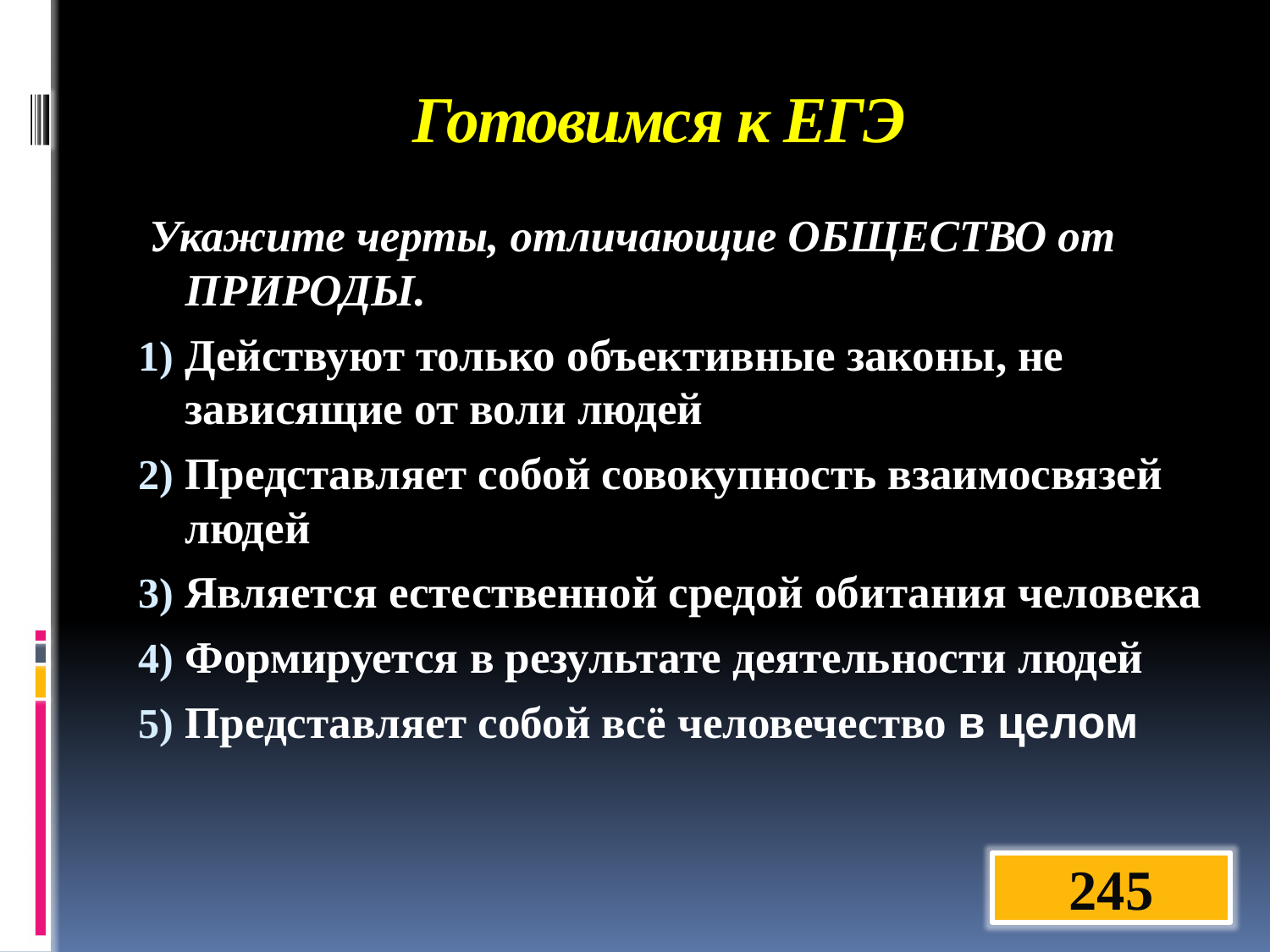

# Готовимся к ЕГЭ
 Укажите черты, отличающие ОБЩЕСТВО от ПРИРОДЫ.
Действуют только объективные законы, не зависящие от воли людей
Представляет собой совокупность взаимосвязей людей
Является естественной средой обитания человека
Формируется в результате деятельности людей
Представляет собой всё человечество в целом
245